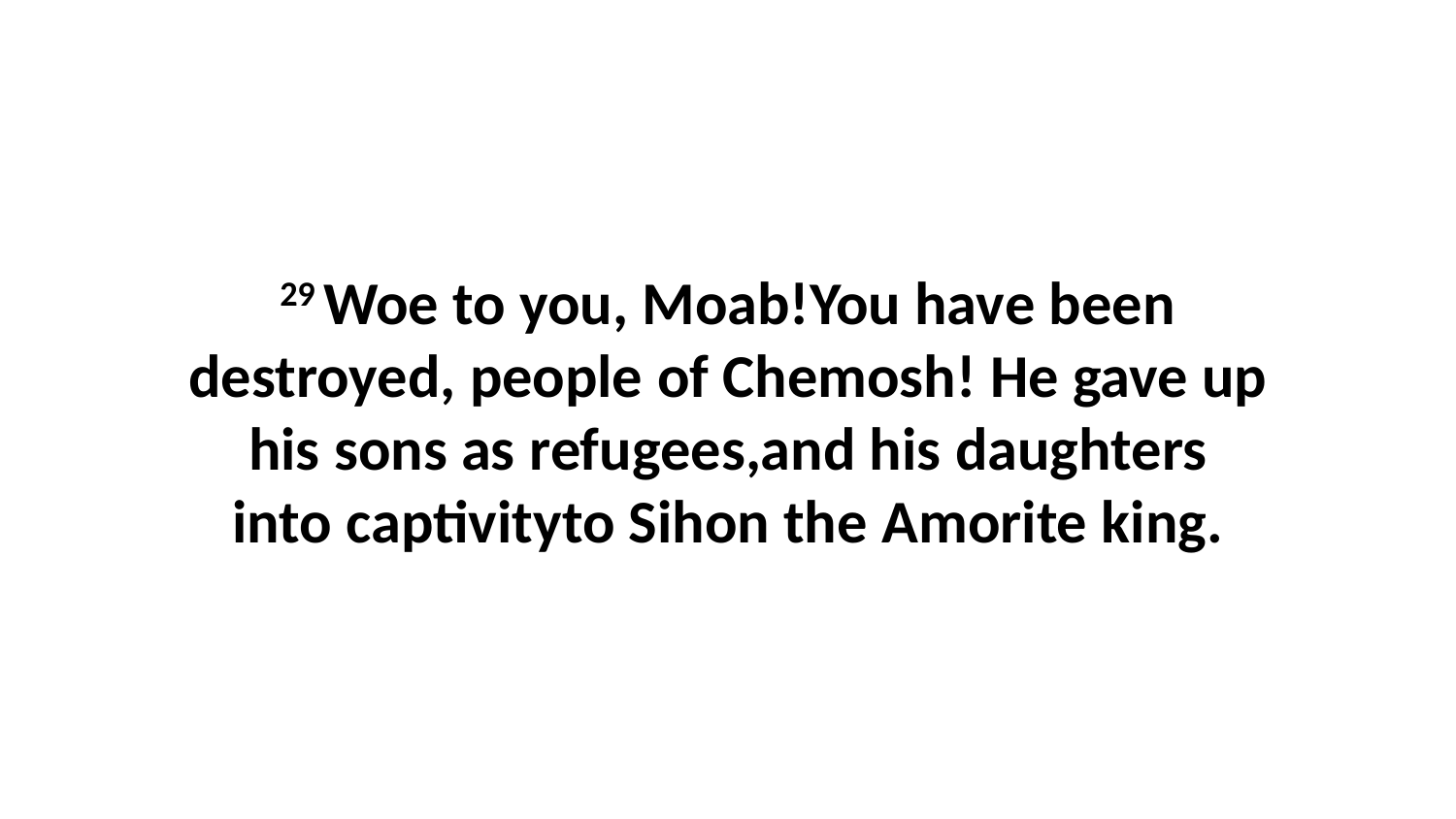

29 Woe to you, Moab!You have been destroyed, people of Chemosh! He gave up his sons as refugees,and his daughters into captivityto Sihon the Amorite king.